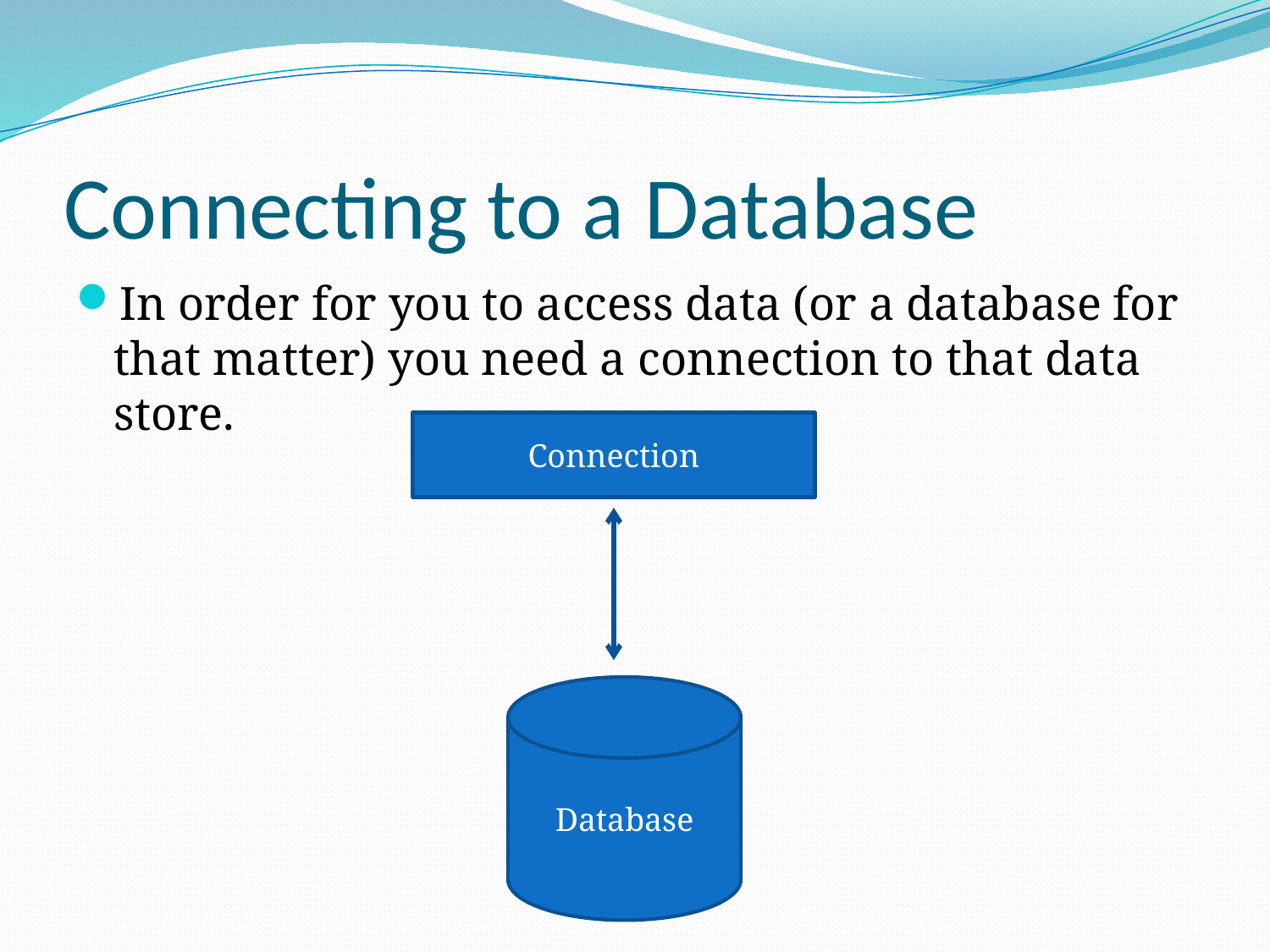

# Connecting to a Database
In order for you to access data (or a database for that matter) you need a connection to that data store.

Connection
Database